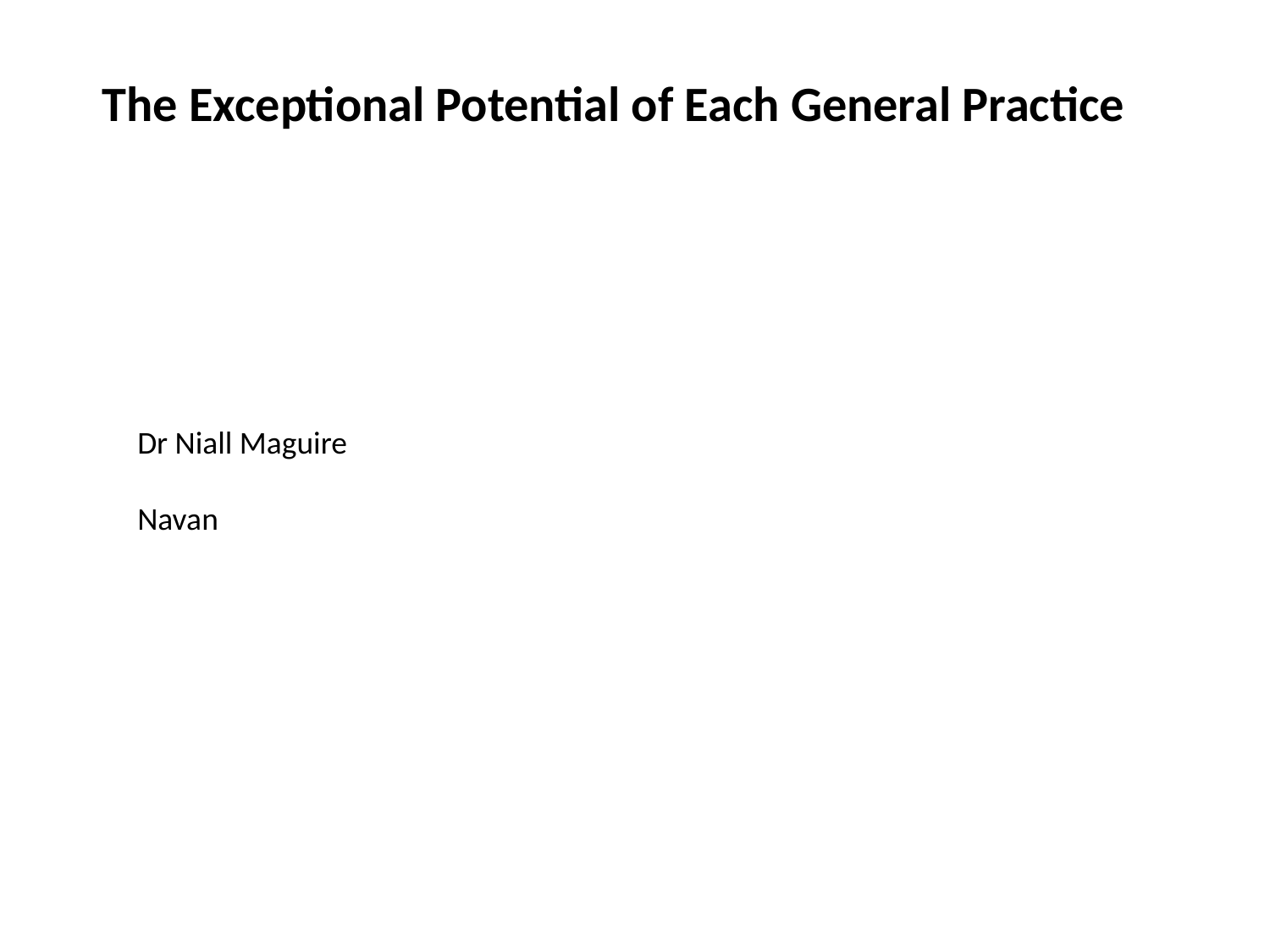

The Exceptional Potential of Each General Practice

Dr Niall Maguire

Navan